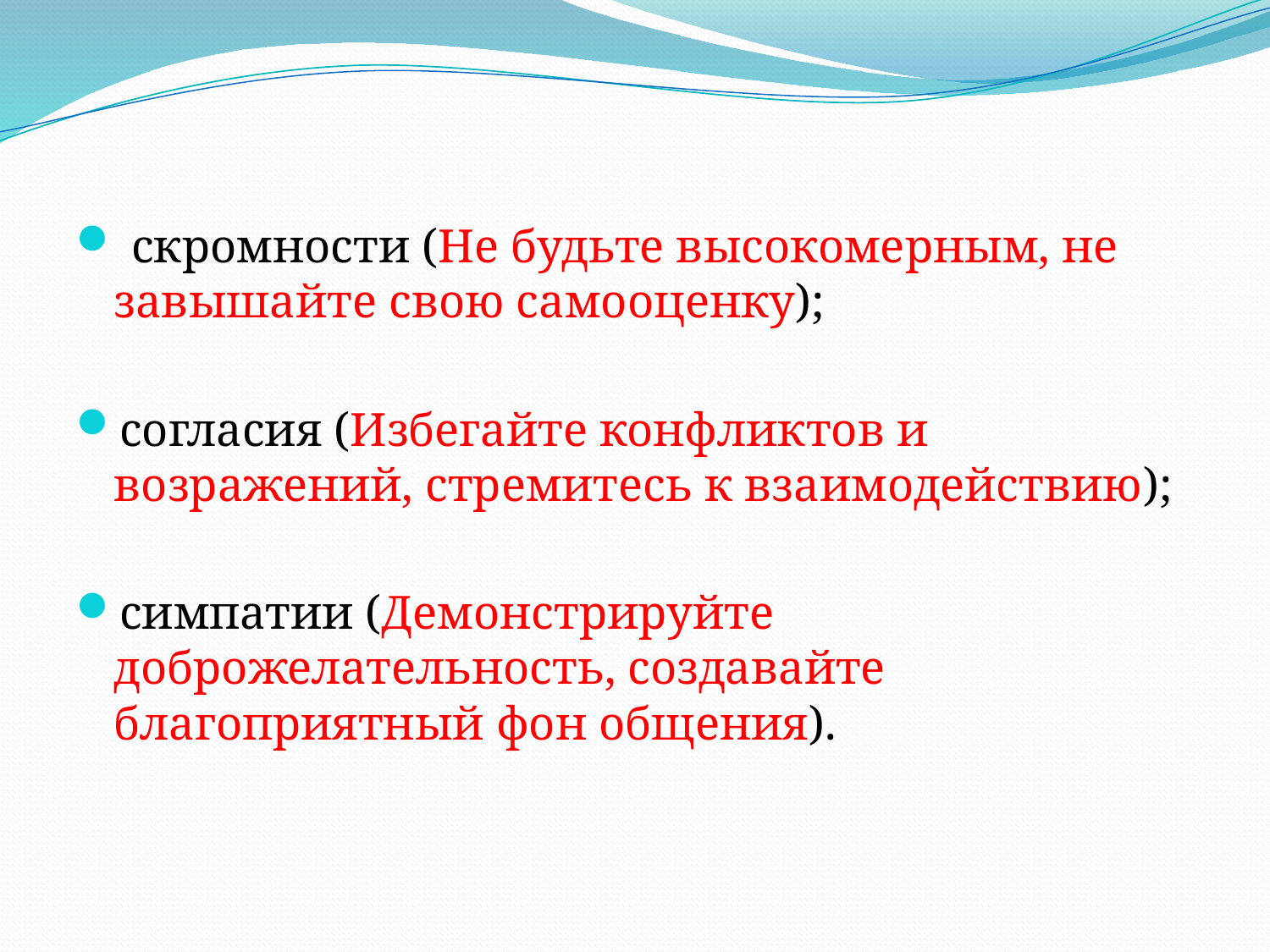

скромности (Не будьте высокомерным, не завышайте свою самооценку);

согласия (Избегайте конфликтов и возражений, стремитесь к взаимодействию);

симпатии (Демонстрируйте доброжелательность, создавайте благоприятный фон общения).